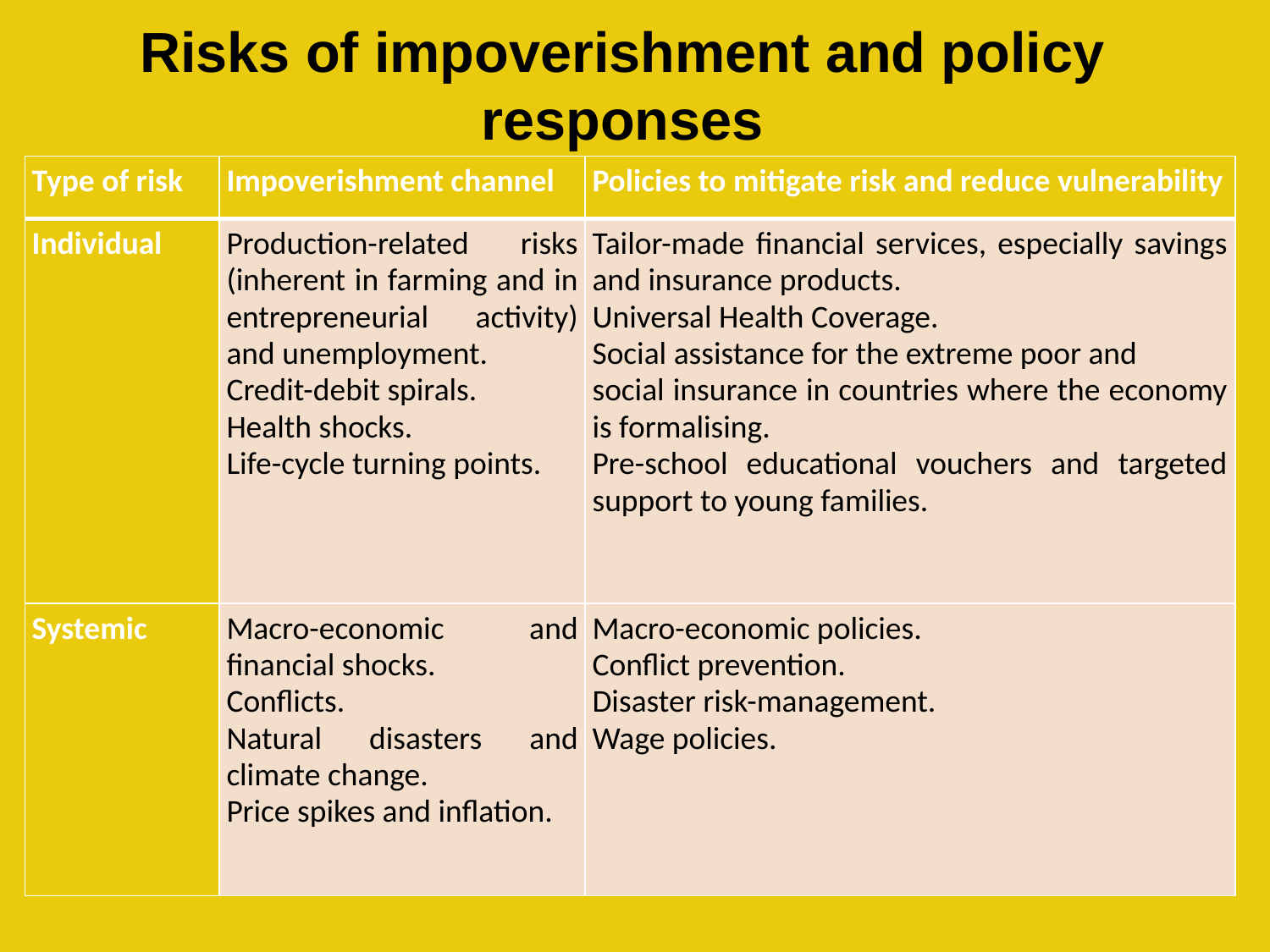

# Risks of impoverishment and policy responses
| Type of risk | Impoverishment channel | Policies to mitigate risk and reduce vulnerability |
| --- | --- | --- |
| Individual | Production-related risks (inherent in farming and in entrepreneurial activity) and unemployment. Credit-debit spirals. Health shocks. Life-cycle turning points. | Tailor-made financial services, especially savings and insurance products. Universal Health Coverage. Social assistance for the extreme poor and social insurance in countries where the economy is formalising. Pre-school educational vouchers and targeted support to young families. |
| Systemic | Macro-economic and financial shocks. Conflicts. Natural disasters and climate change. Price spikes and inflation. | Macro-economic policies. Conflict prevention. Disaster risk-management. Wage policies. |